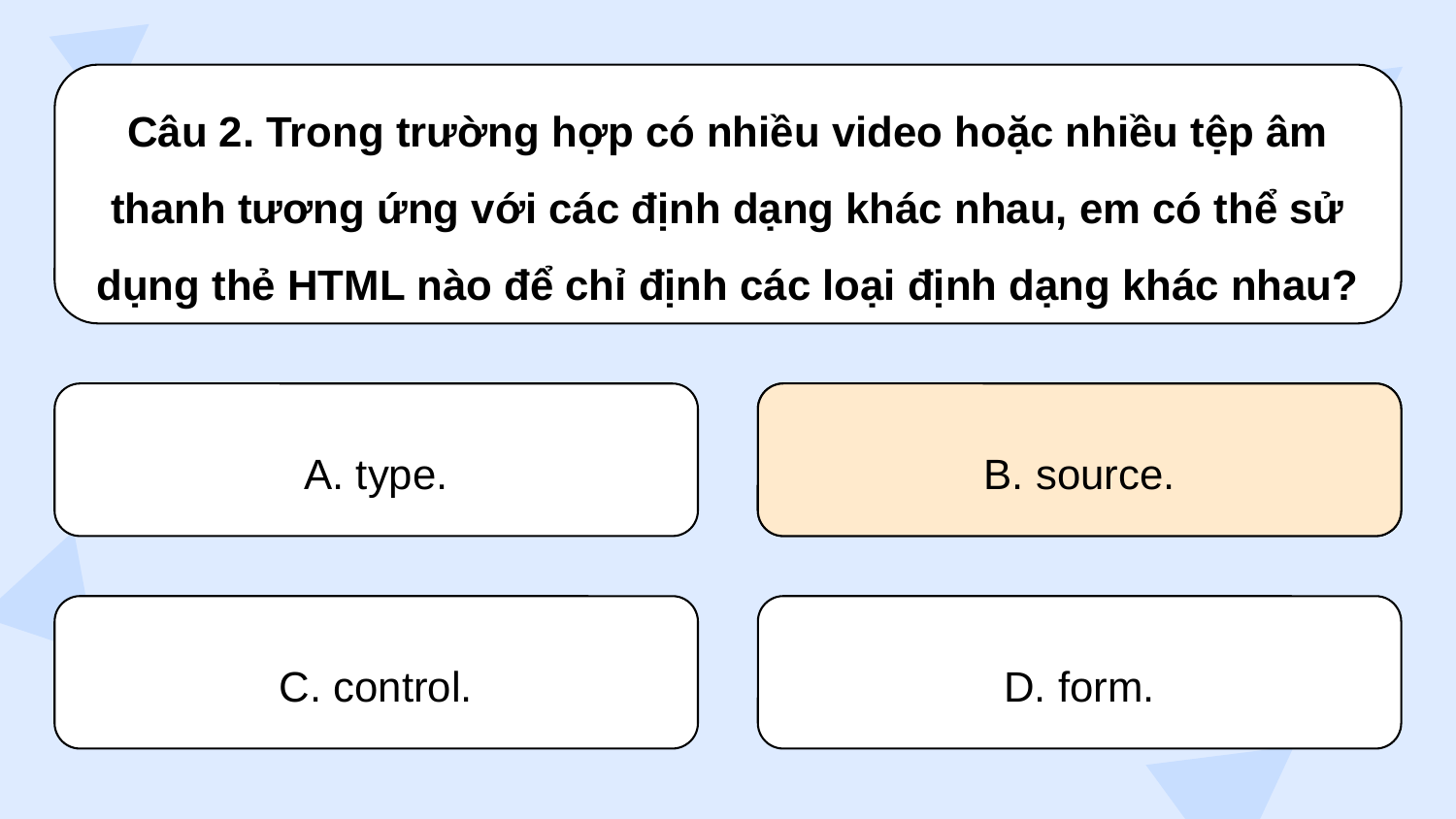

Câu 2. Trong trường hợp có nhiều video hoặc nhiều tệp âm thanh tương ứng với các định dạng khác nhau, em có thể sử dụng thẻ HTML nào để chỉ định các loại định dạng khác nhau?
A. type.
B. source.
B. source.
C. control.
D. form.